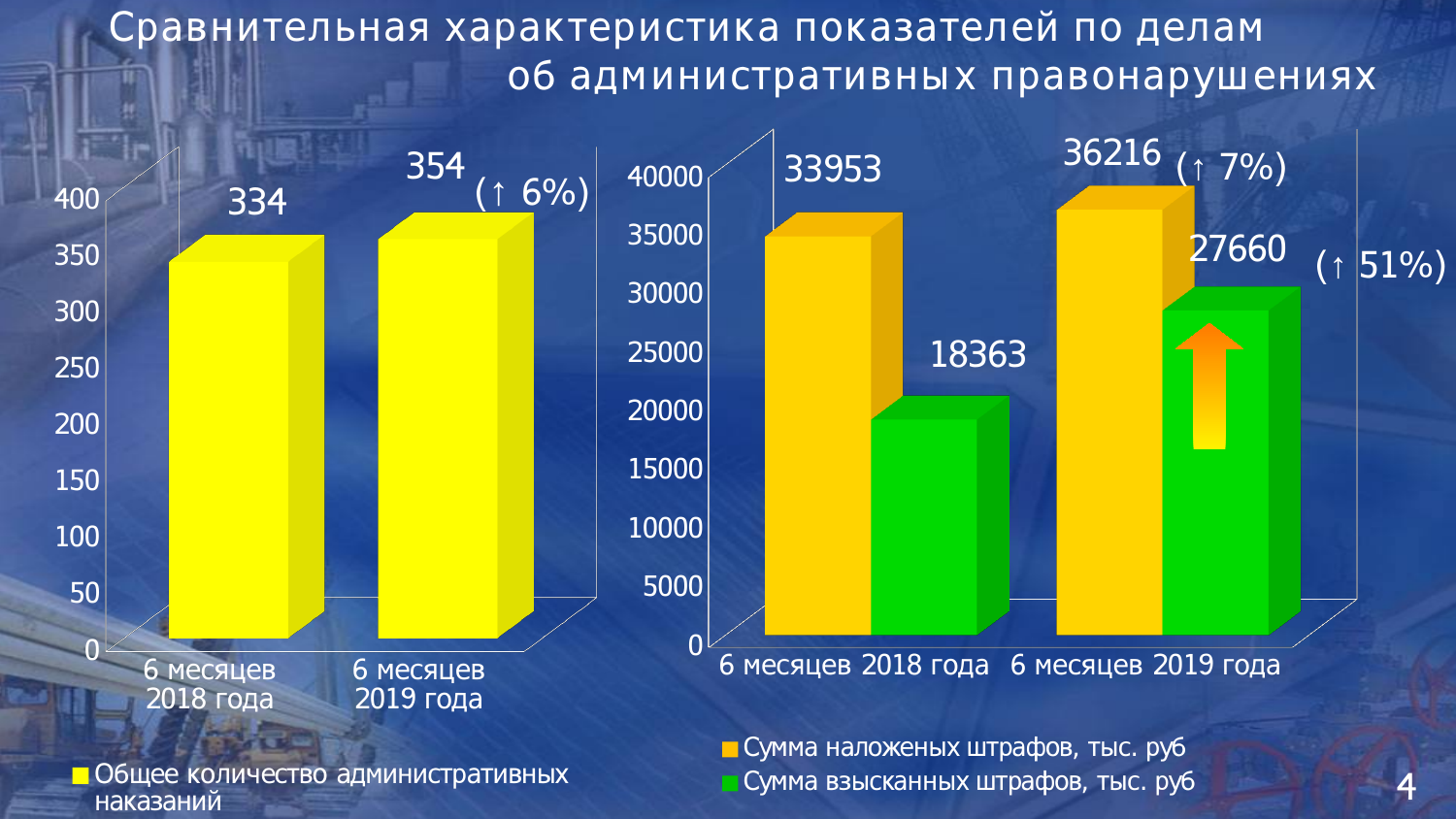

Сравнительная характеристика показателей по делам                                            об административных правонарушениях
(↑ 7%)

[unsupported chart]

[unsupported chart]

(↑ 6%)
(↑ 51%)

4